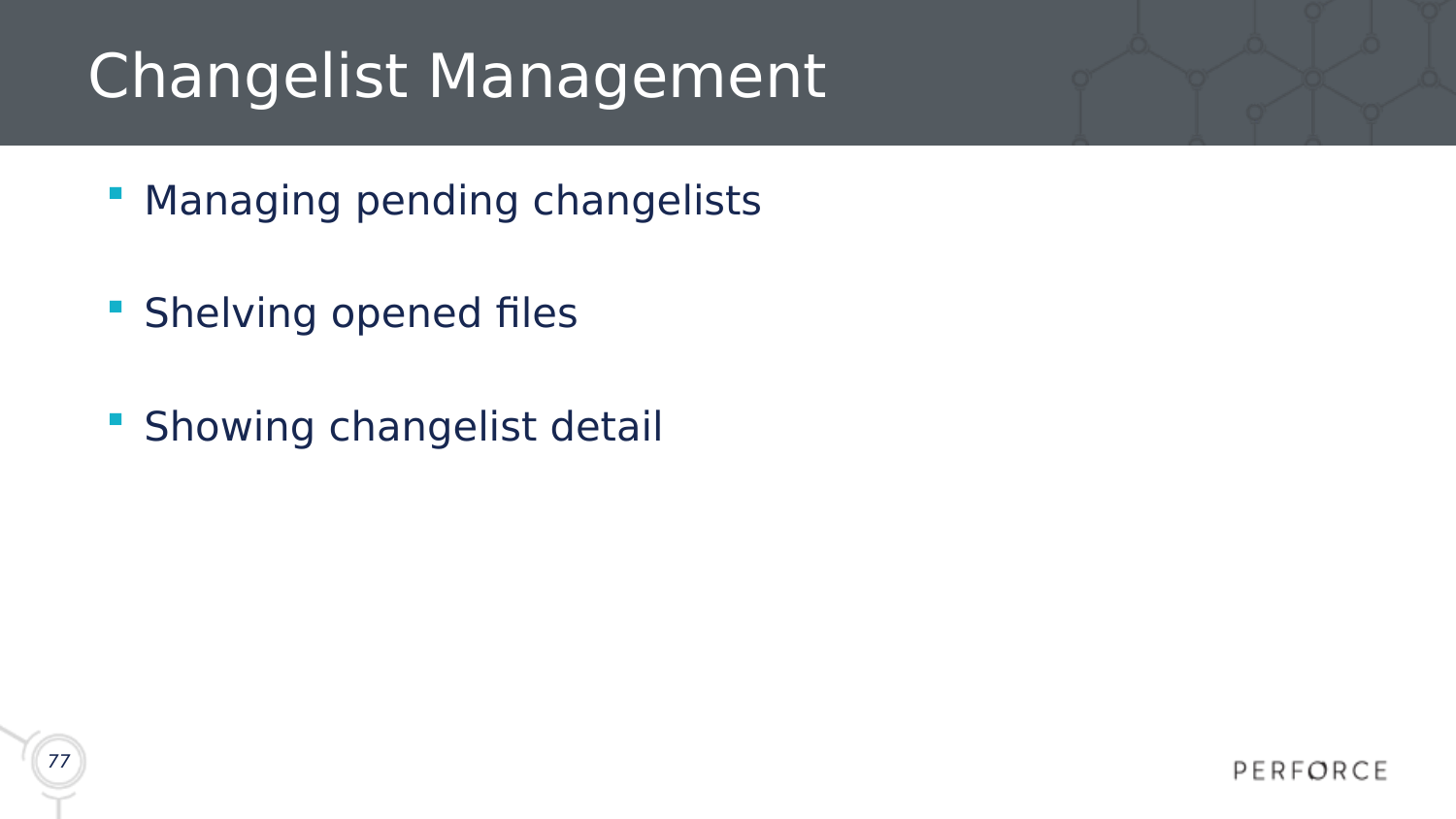

# Changelist Management
Managing pending changelists
Shelving opened files
Showing changelist detail